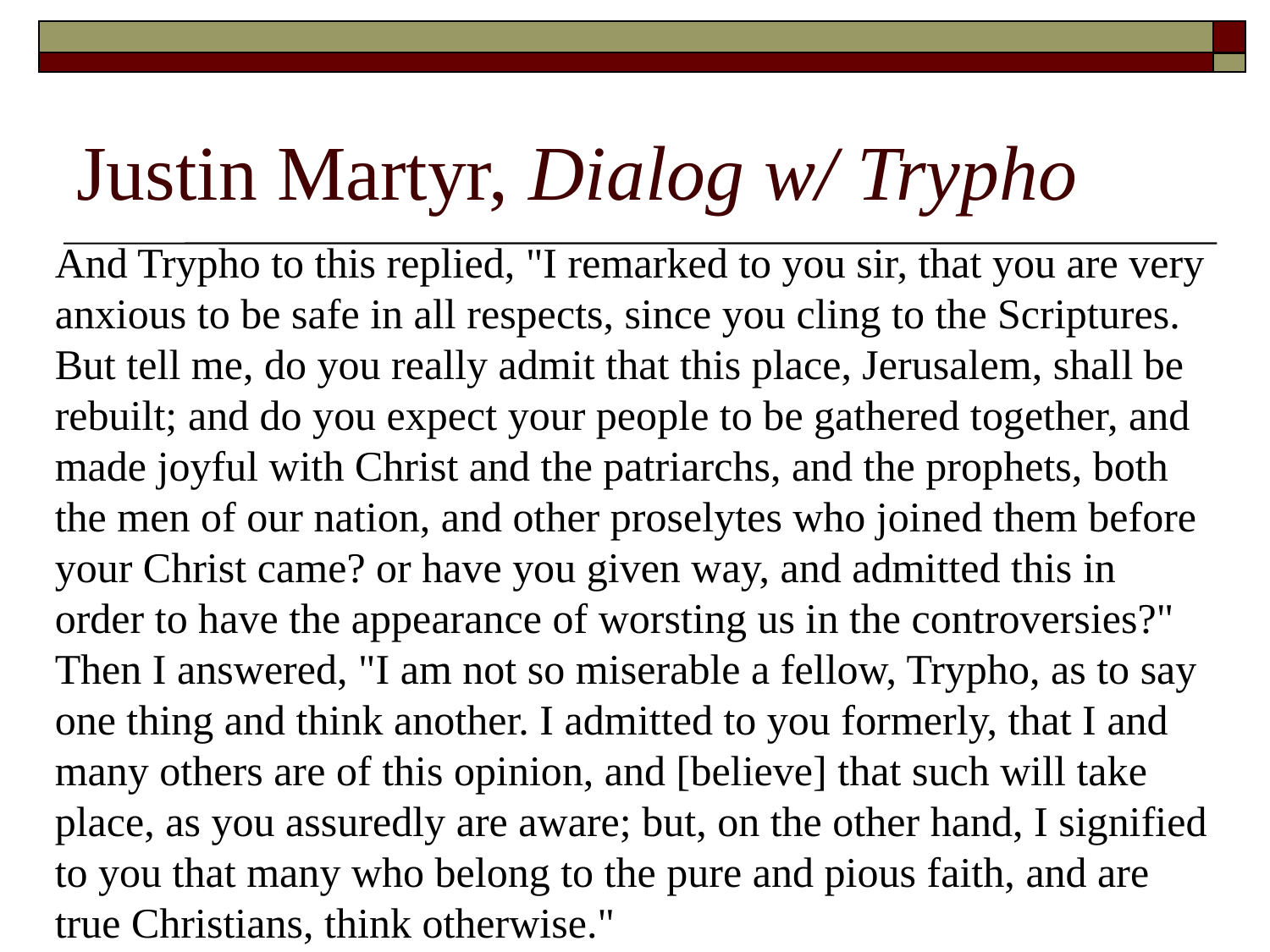

# Justin Martyr, Dialog w/ Trypho
And Trypho to this replied, "I remarked to you sir, that you are very anxious to be safe in all respects, since you cling to the Scriptures. But tell me, do you really admit that this place, Jerusalem, shall be rebuilt; and do you expect your people to be gathered together, and made joyful with Christ and the patriarchs, and the prophets, both the men of our nation, and other proselytes who joined them before your Christ came? or have you given way, and admitted this in order to have the appearance of worsting us in the controversies?"
Then I answered, "I am not so miserable a fellow, Trypho, as to say one thing and think another. I admitted to you formerly, that I and many others are of this opinion, and [believe] that such will take place, as you assuredly are aware; but, on the other hand, I signified to you that many who belong to the pure and pious faith, and are true Christians, think otherwise."